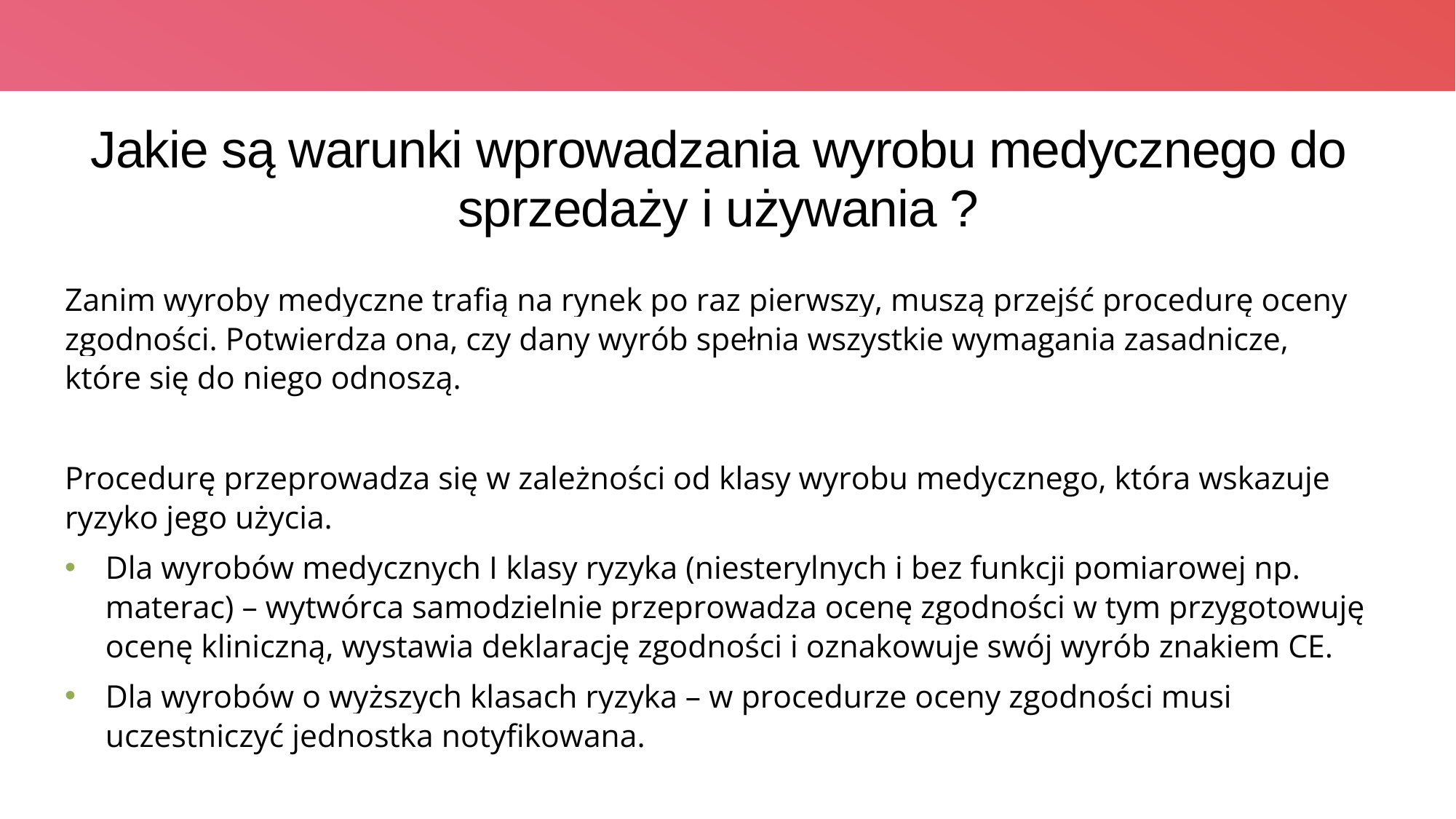

# Jakie są warunki wprowadzania wyrobu medycznego do sprzedaży i używania ?
Zanim wyroby medyczne trafią na rynek po raz pierwszy, muszą przejść procedurę oceny zgodności. Potwierdza ona, czy dany wyrób spełnia wszystkie wymagania zasadnicze, które się do niego odnoszą.

Procedurę przeprowadza się w zależności od klasy wyrobu medycznego, która wskazuje ryzyko jego użycia.
Dla wyrobów medycznych I klasy ryzyka (niesterylnych i bez funkcji pomiarowej np. materac) – wytwórca samodzielnie przeprowadza ocenę zgodności w tym przygotowuję ocenę kliniczną, wystawia deklarację zgodności i oznakowuje swój wyrób znakiem CE.
Dla wyrobów o wyższych klasach ryzyka – w procedurze oceny zgodności musi uczestniczyć jednostka notyfikowana.